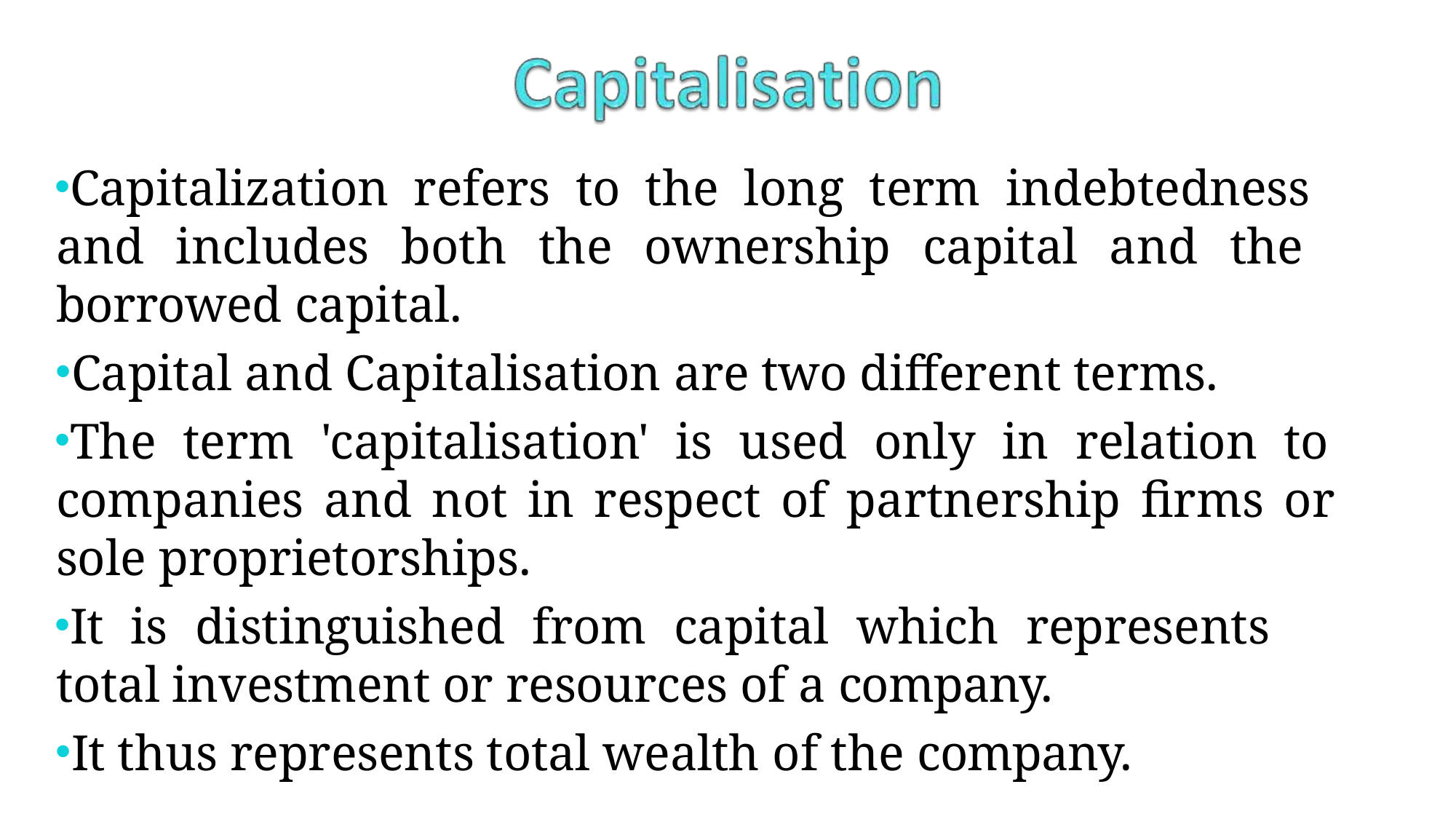

Capitalization refers to the long term indebtedness  and includes both the ownership capital and the  borrowed capital.
Capital and Capitalisation are two different terms.
The term 'capitalisation' is used only in relation to  companies and not in respect of partnership firms or  sole proprietorships.
It is distinguished from capital which represents  total investment or resources of a company.
It thus represents total wealth of the company.